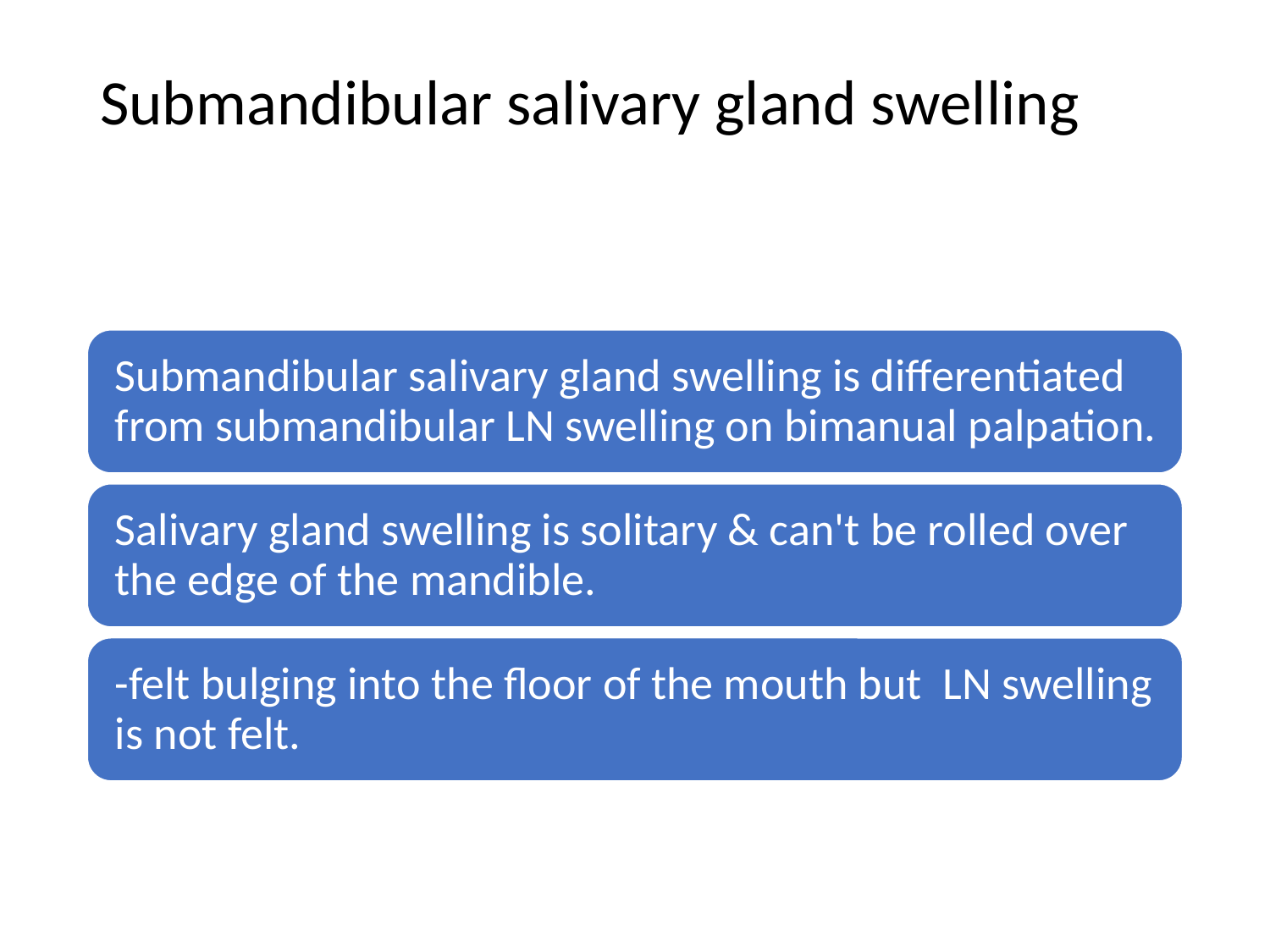

# Submandibular salivary gland swelling
Submandibular salivary gland swelling is differentiated from submandibular LN swelling on bimanual palpation.
Salivary gland swelling is solitary & can't be rolled over the edge of the mandible.
-felt bulging into the floor of the mouth but  LN swelling is not felt.